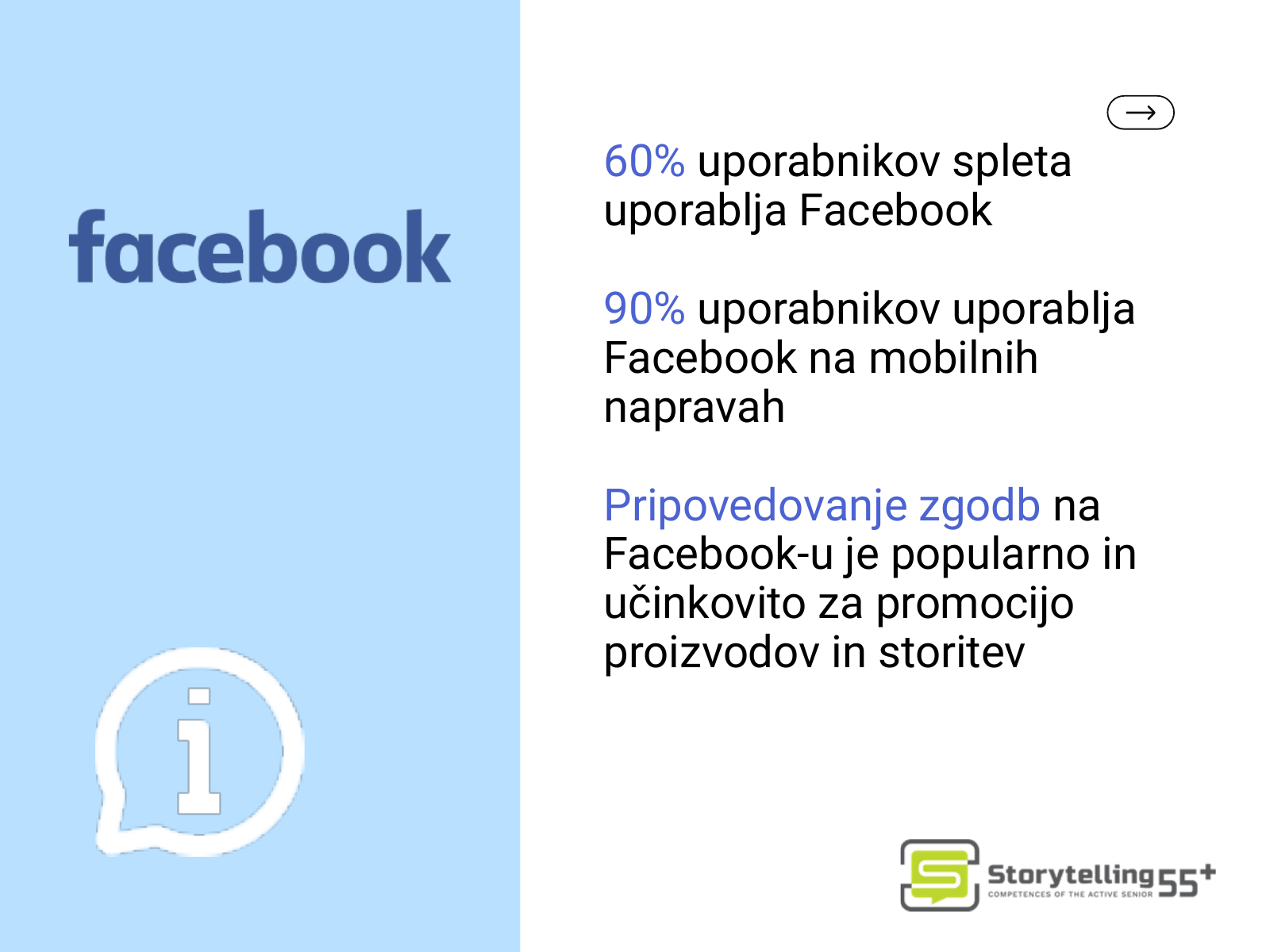

60% uporabnikov spleta uporablja Facebook

90% uporabnikov uporablja Facebook na mobilnih napravah

Pripovedovanje zgodb na Facebook-u je popularno in učinkovito za promocijo proizvodov in storitev